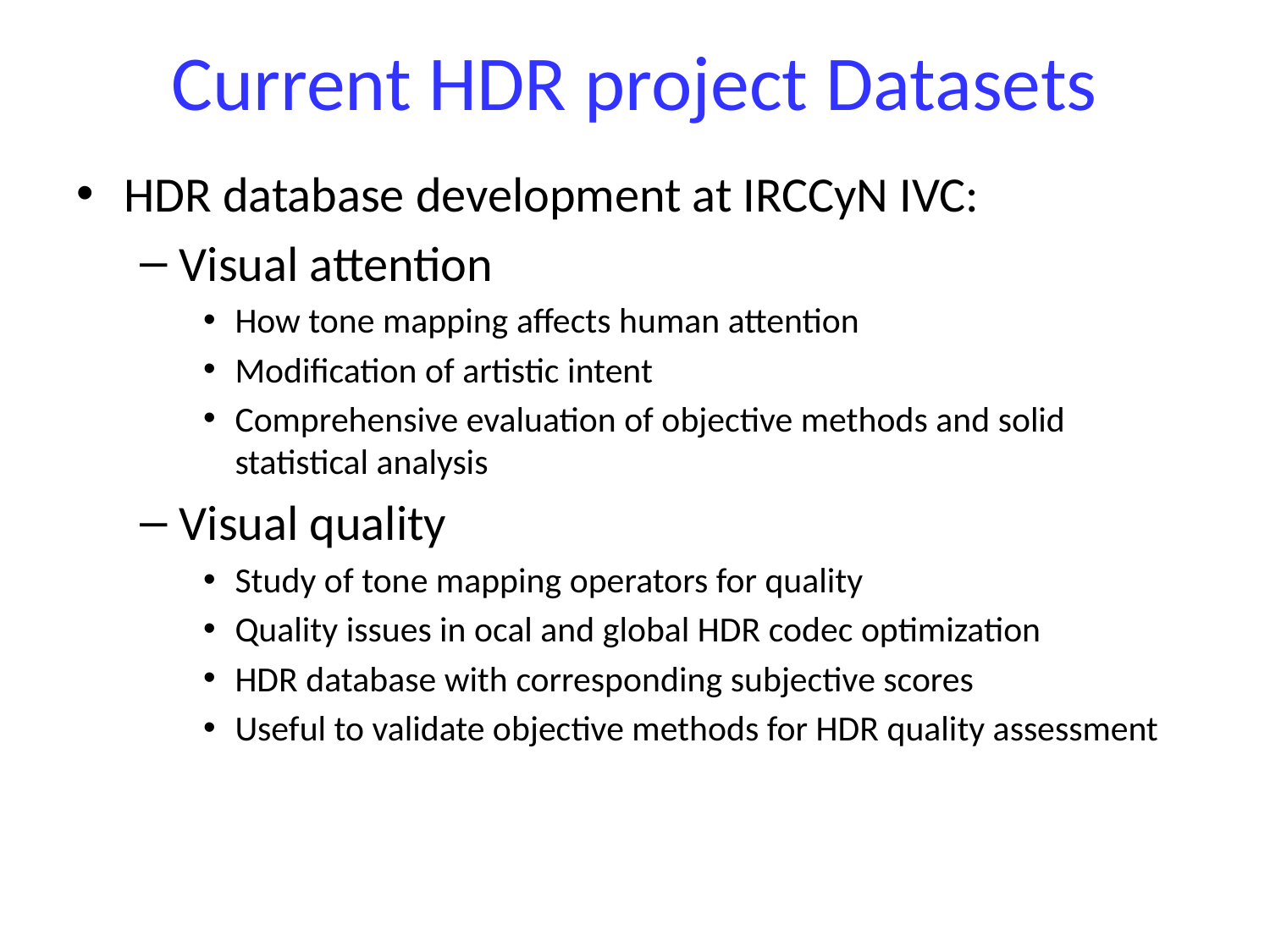

# Current HDR project Datasets
HDR database development at IRCCyN IVC:
Visual attention
How tone mapping affects human attention
Modification of artistic intent
Comprehensive evaluation of objective methods and solid statistical analysis
Visual quality
Study of tone mapping operators for quality
Quality issues in ocal and global HDR codec optimization
HDR database with corresponding subjective scores
Useful to validate objective methods for HDR quality assessment